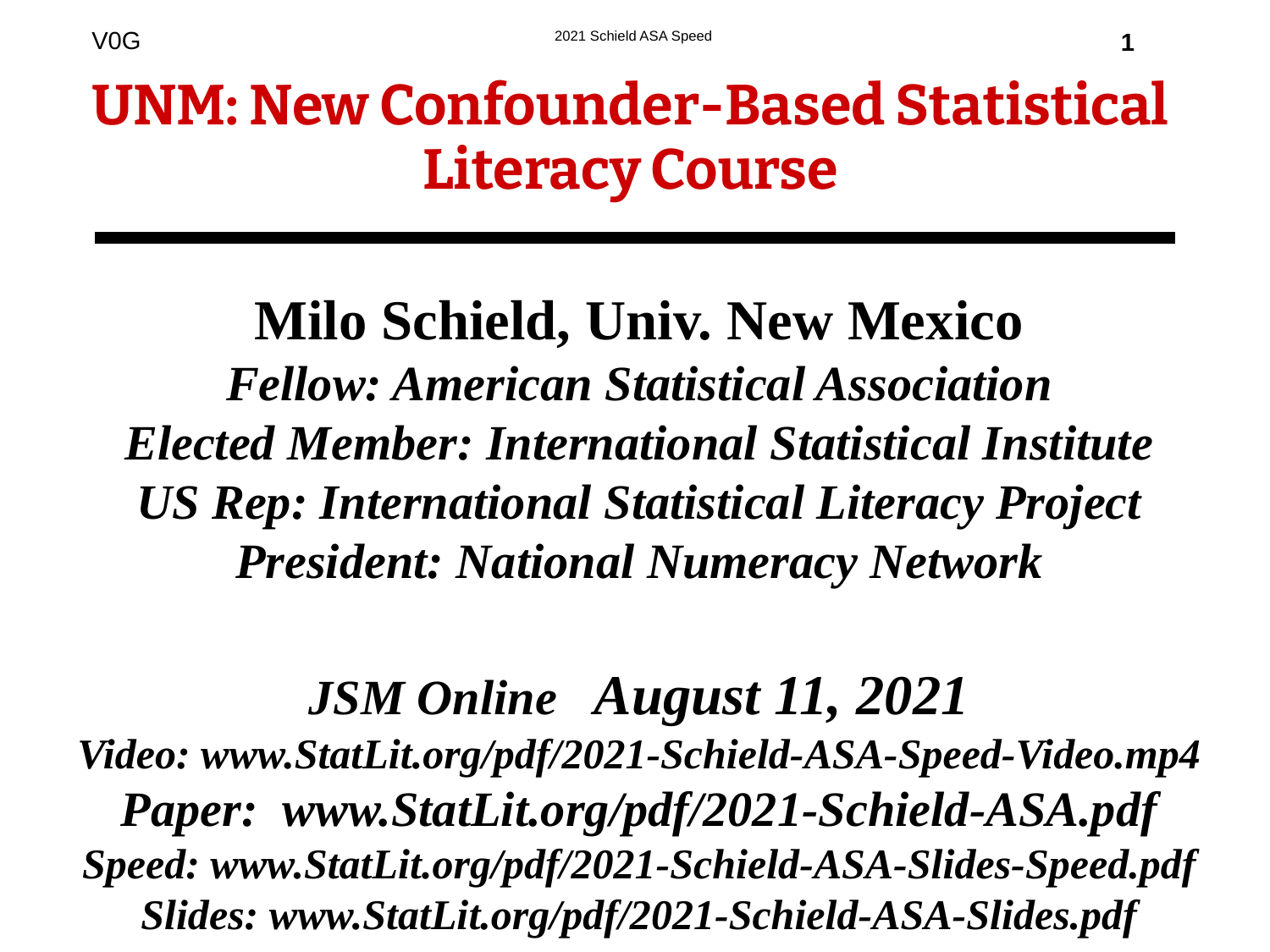

1
# UNM: New Confounder-Based Statistical Literacy Course

Milo Schield, Univ. New Mexico
Fellow: American Statistical Association
Elected Member: International Statistical Institute
US Rep: International Statistical Literacy Project
President: National Numeracy Network
JSM Online   August 11, 2021
Video: www.StatLit.org/pdf/2021-Schield-ASA-Speed-Video.mp4
Paper:  www.StatLit.org/pdf/2021-Schield-ASA.pdf
Speed: www.StatLit.org/pdf/2021-Schield-ASA-Slides-Speed.pdf
Slides: www.StatLit.org/pdf/2021-Schield-ASA-Slides.pdf